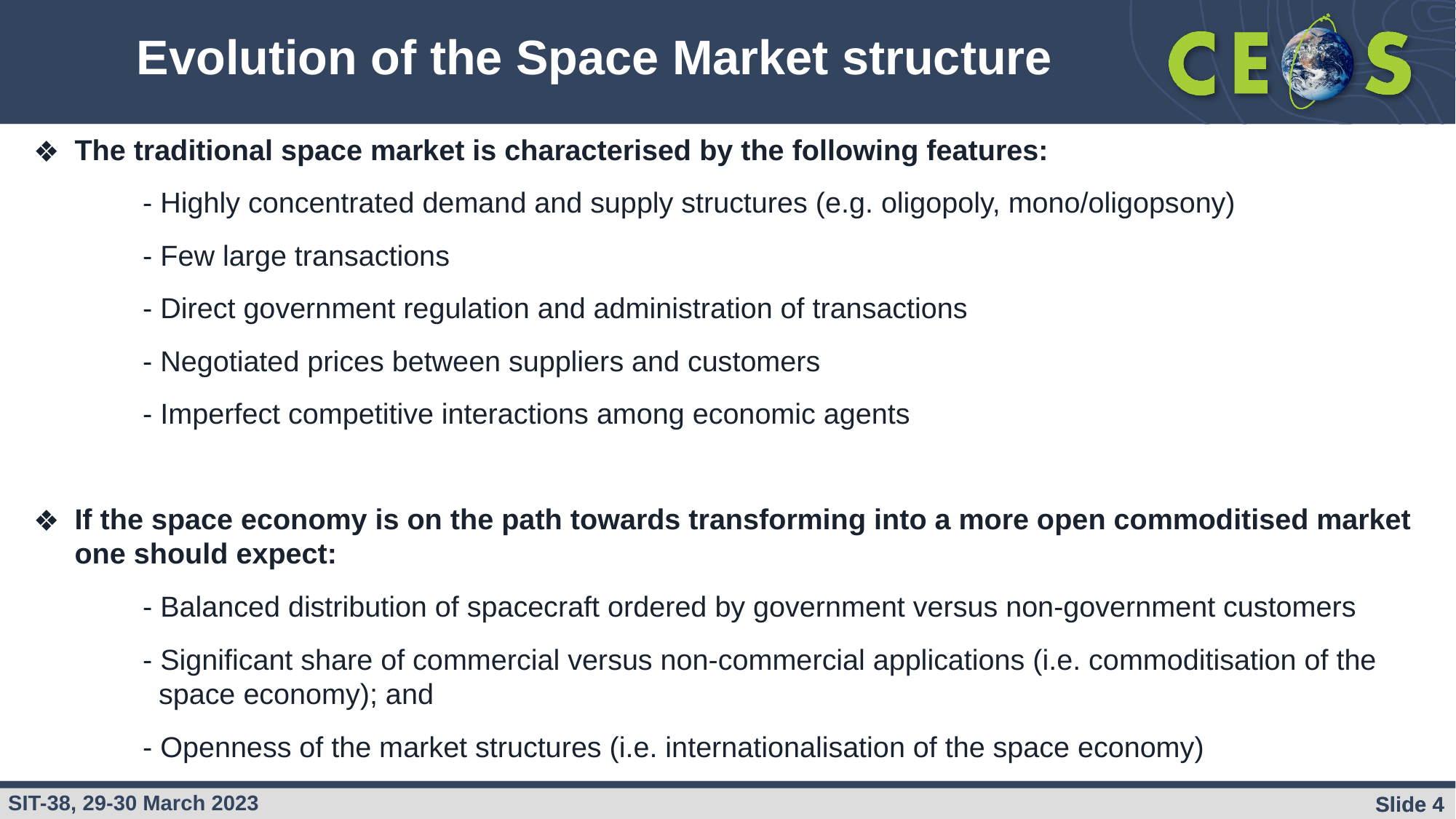

# Evolution of the Space Market structure
The traditional space market is characterised by the following features:
	- Highly concentrated demand and supply structures (e.g. oligopoly, mono/oligopsony)
	- Few large transactions
	- Direct government regulation and administration of transactions
	- Negotiated prices between suppliers and customers
	- Imperfect competitive interactions among economic agents

If the space economy is on the path towards transforming into a more open commoditised market one should expect:
	- Balanced distribution of spacecraft ordered by government versus non-government customers
	- Significant share of commercial versus non-commercial applications (i.e. commoditisation of the 	  space economy); and
	- Openness of the market structures (i.e. internationalisation of the space economy)
Slide 4